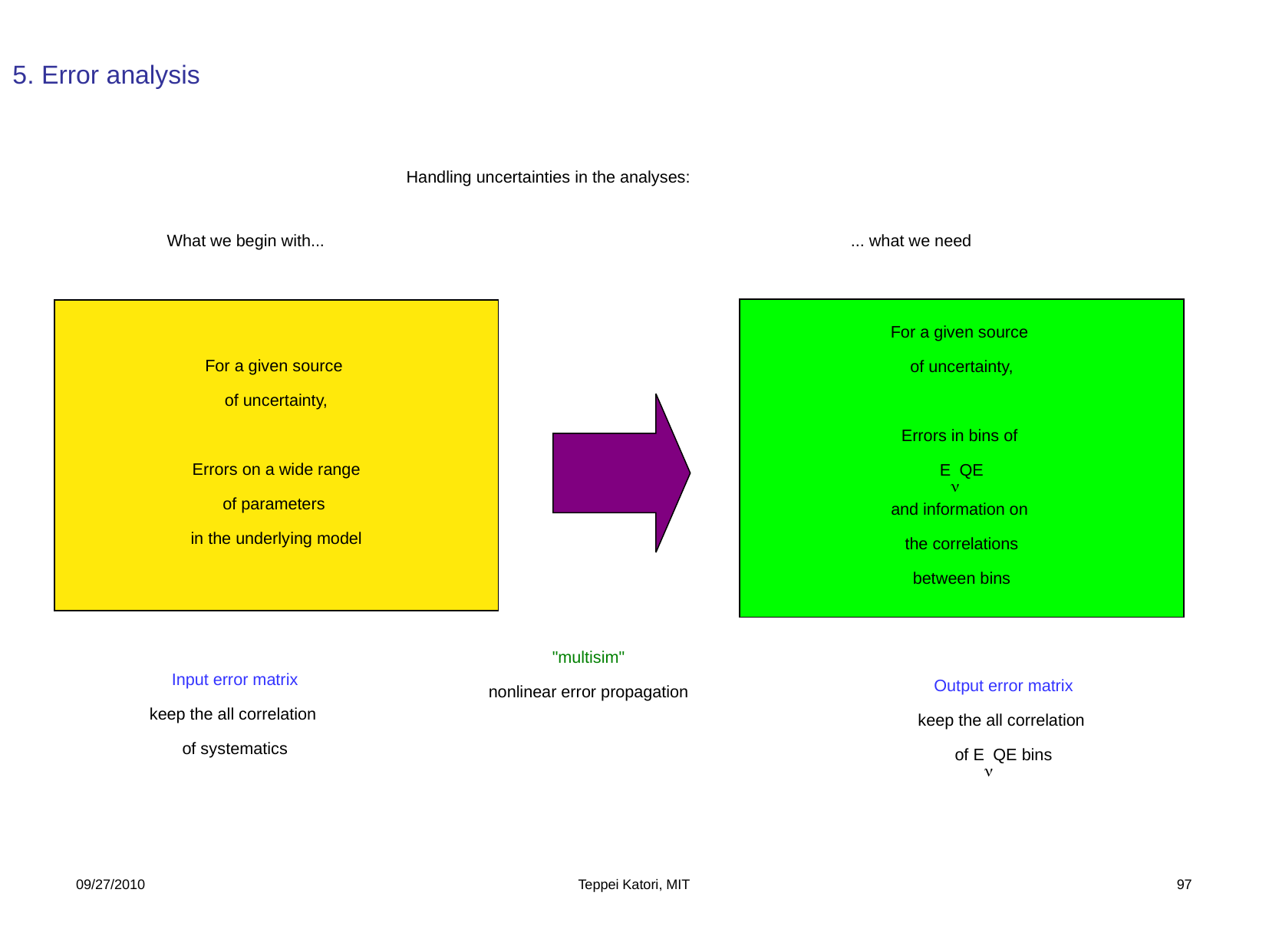

5. Error analysis
Handling uncertainties in the analyses:
What we begin with...
... what we need
For a given source
of uncertainty,

Errors in bins of
EνQE
and information on
the correlations
between bins
For a given source
of uncertainty,

Errors on a wide range
of parameters
in the underlying model

"multisim"
nonlinear error propagation
Input error matrix
keep the all correlation
of systematics
Output error matrix
keep the all correlation
of EνQE bins
09/27/2010
Teppei Katori, MIT
97